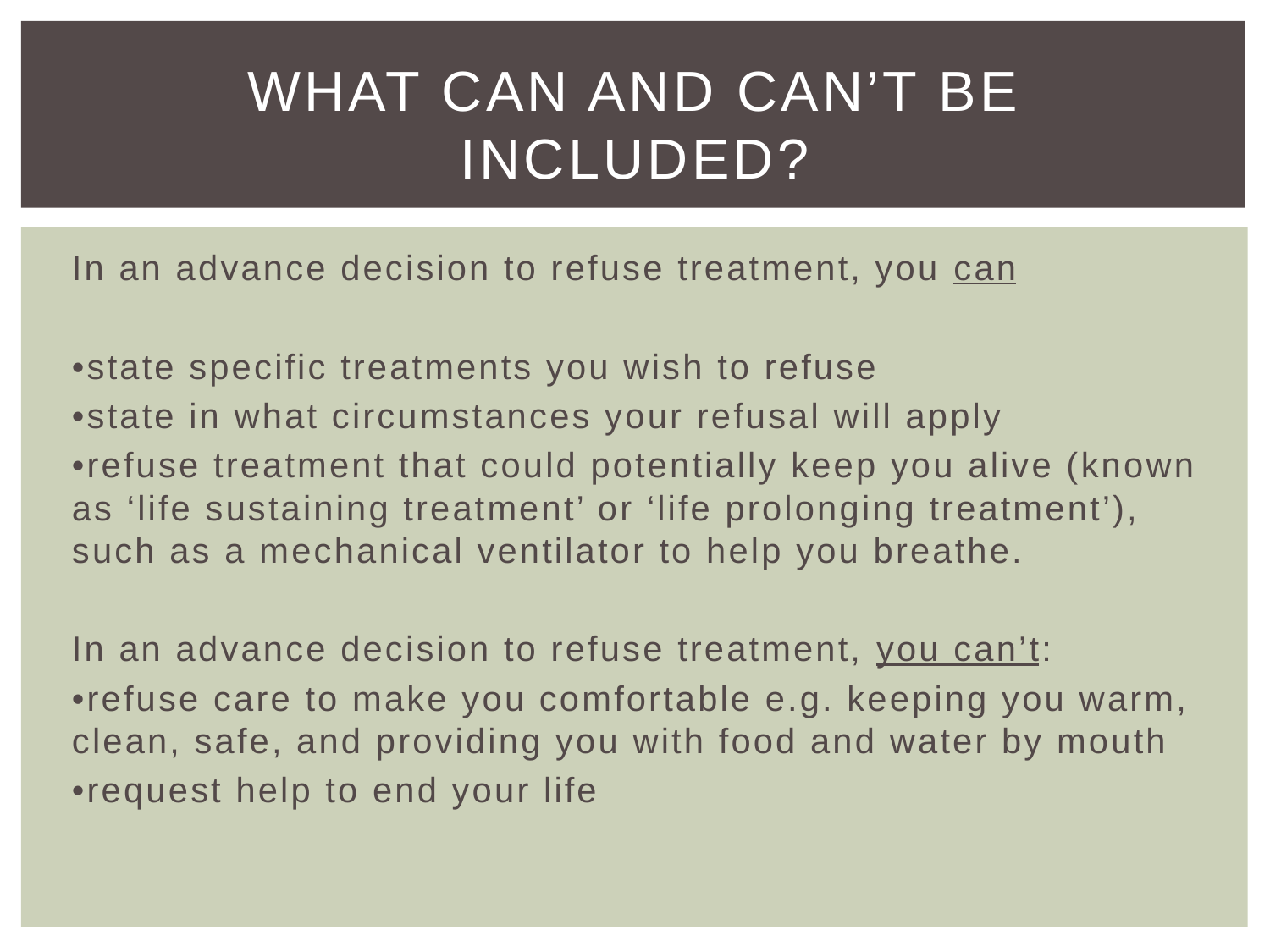

# What can and can’t be included?
In an advance decision to refuse treatment, you can

•state specific treatments you wish to refuse
•state in what circumstances your refusal will apply
•refuse treatment that could potentially keep you alive (known as ‘life sustaining treatment’ or ‘life prolonging treatment’), such as a mechanical ventilator to help you breathe.

In an advance decision to refuse treatment, you can’t:
•refuse care to make you comfortable e.g. keeping you warm, clean, safe, and providing you with food and water by mouth
•request help to end your life